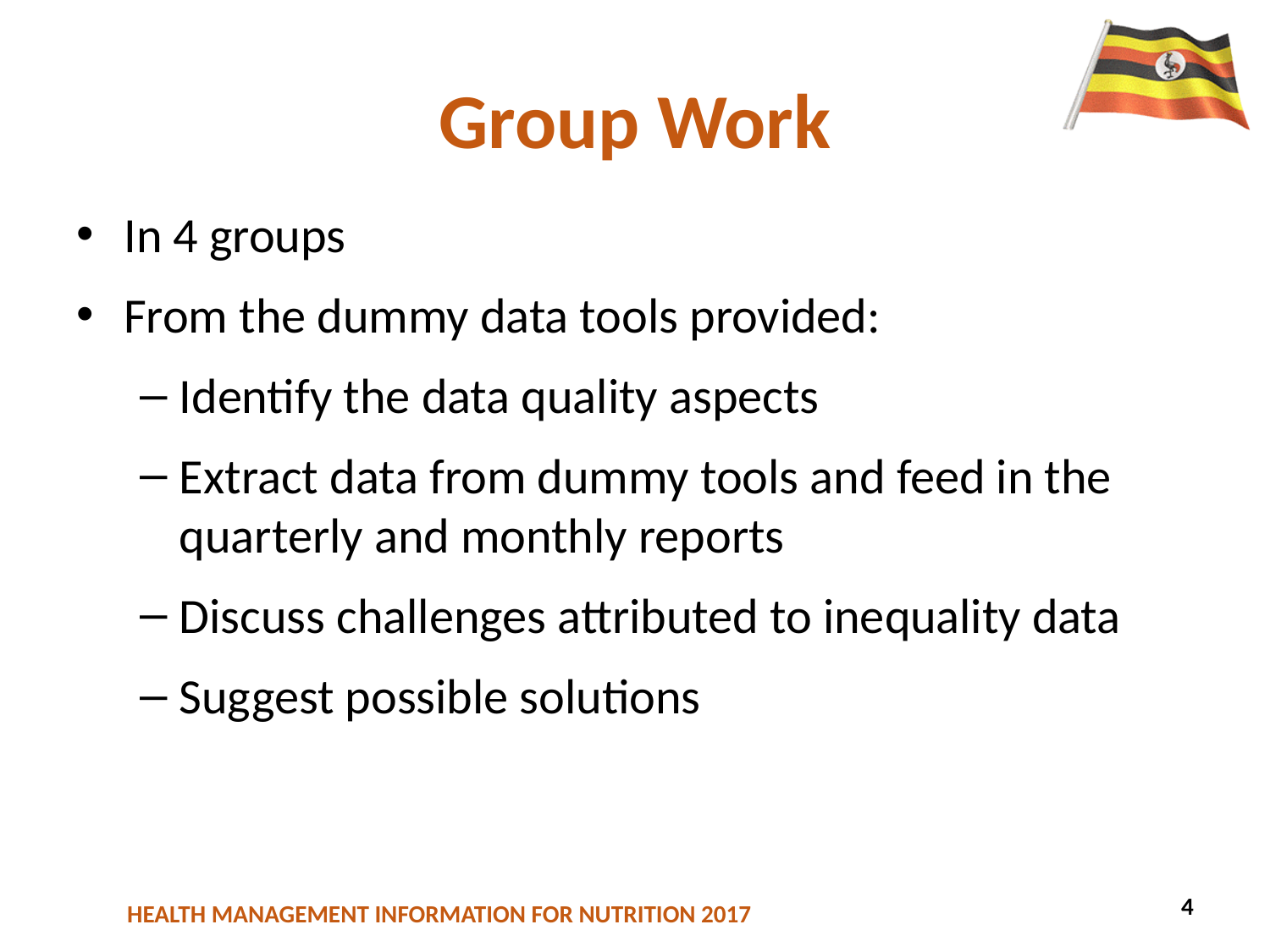

# Group Work
In 4 groups
From the dummy data tools provided:
Identify the data quality aspects
Extract data from dummy tools and feed in the quarterly and monthly reports
Discuss challenges attributed to inequality data
Suggest possible solutions
4